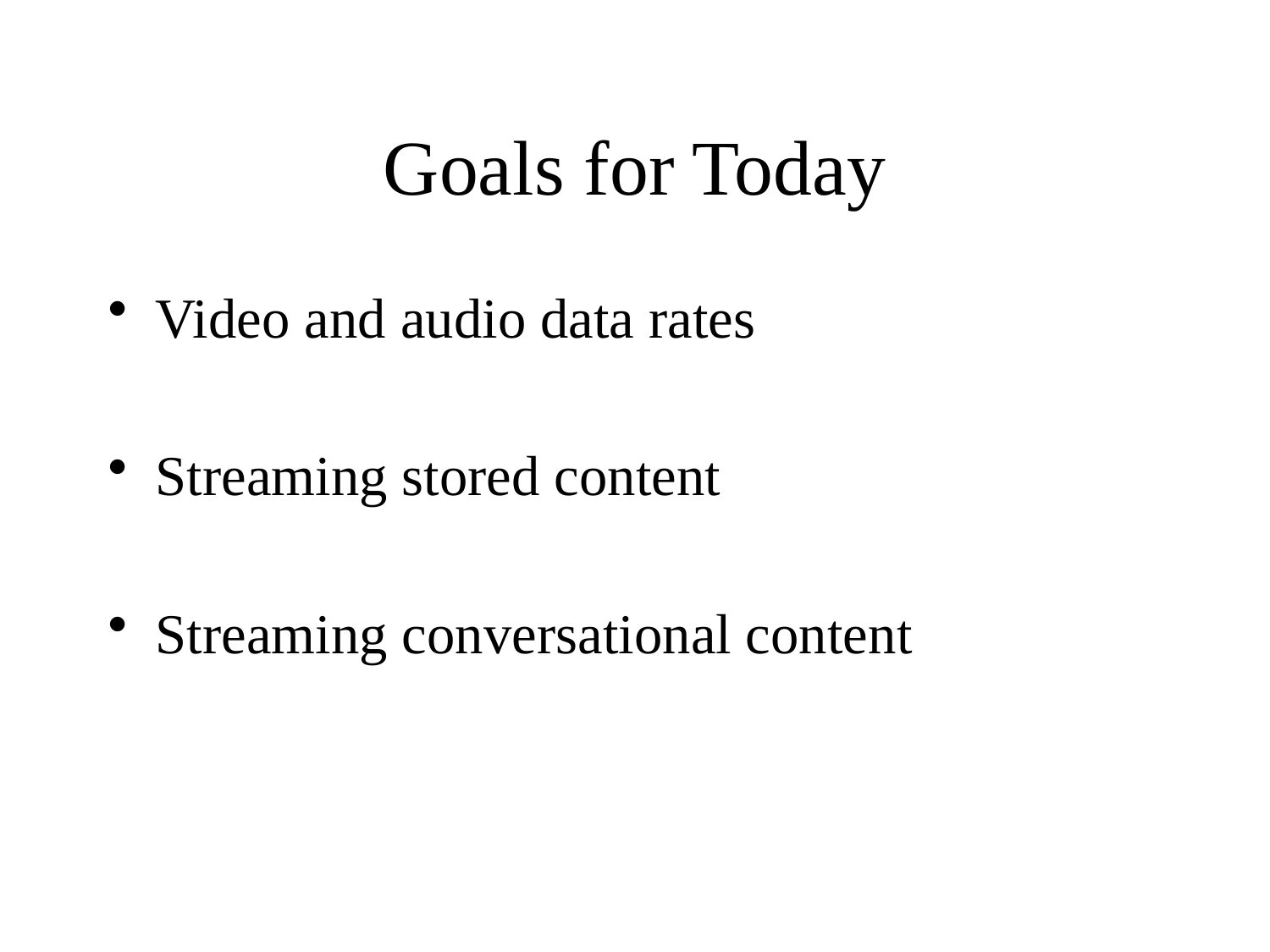

Goals for Today
Video and audio data rates

Streaming stored content

Streaming conversational content